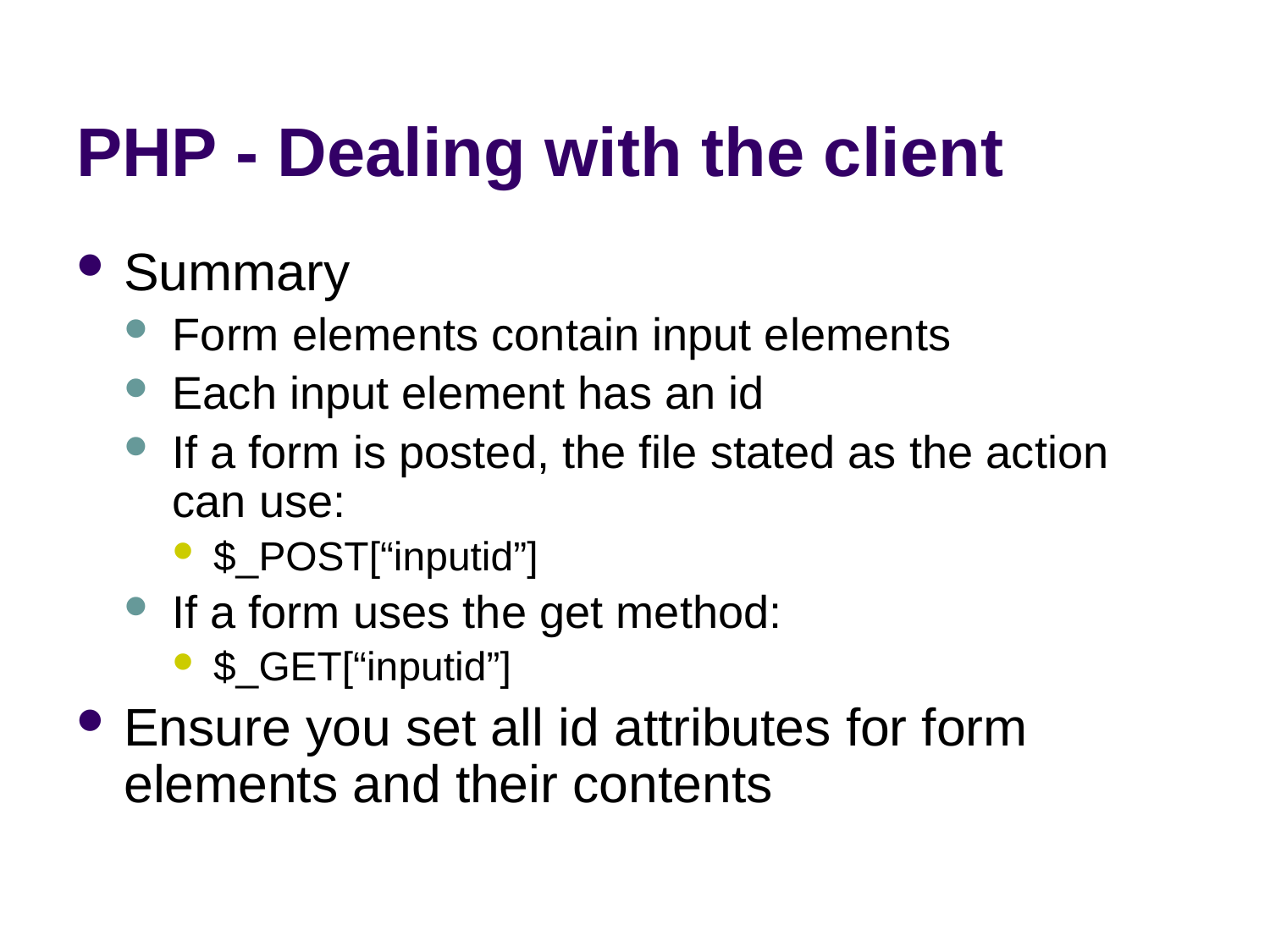

# PHP - Dealing with the client
Summary
Form elements contain input elements
Each input element has an id
If a form is posted, the file stated as the action can use:
$_POST[“inputid”]
If a form uses the get method:
$_GET[“inputid”]
Ensure you set all id attributes for form elements and their contents